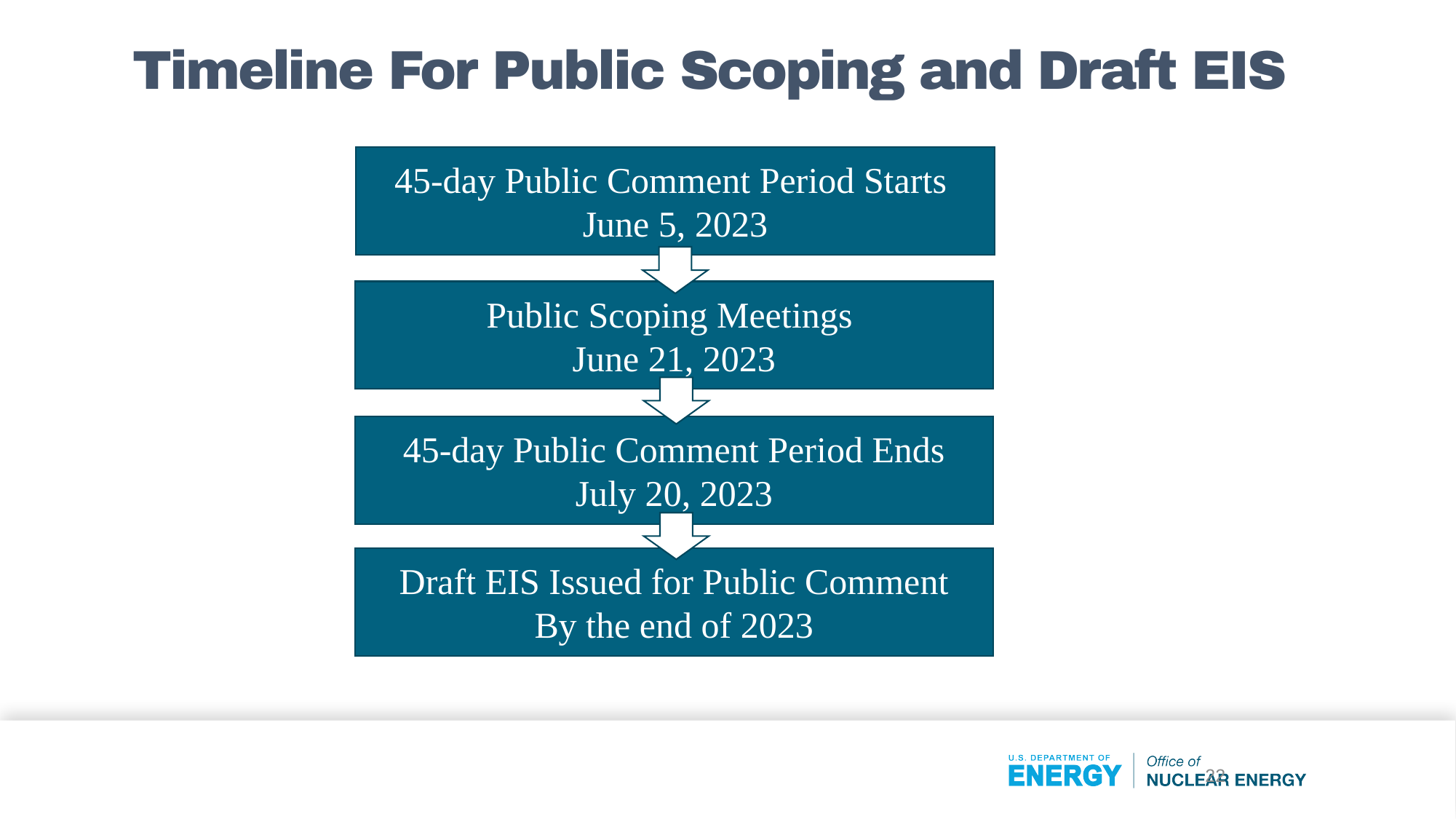

# Timeline For Public Scoping and Draft EIS
45-day Public Comment Period Starts
June 5, 2023

Public Scoping Meetings
June 21, 2023

45-day Public Comment Period Ends
July 20, 2023

Draft EIS Issued for Public Comment
By the end of 2023
22